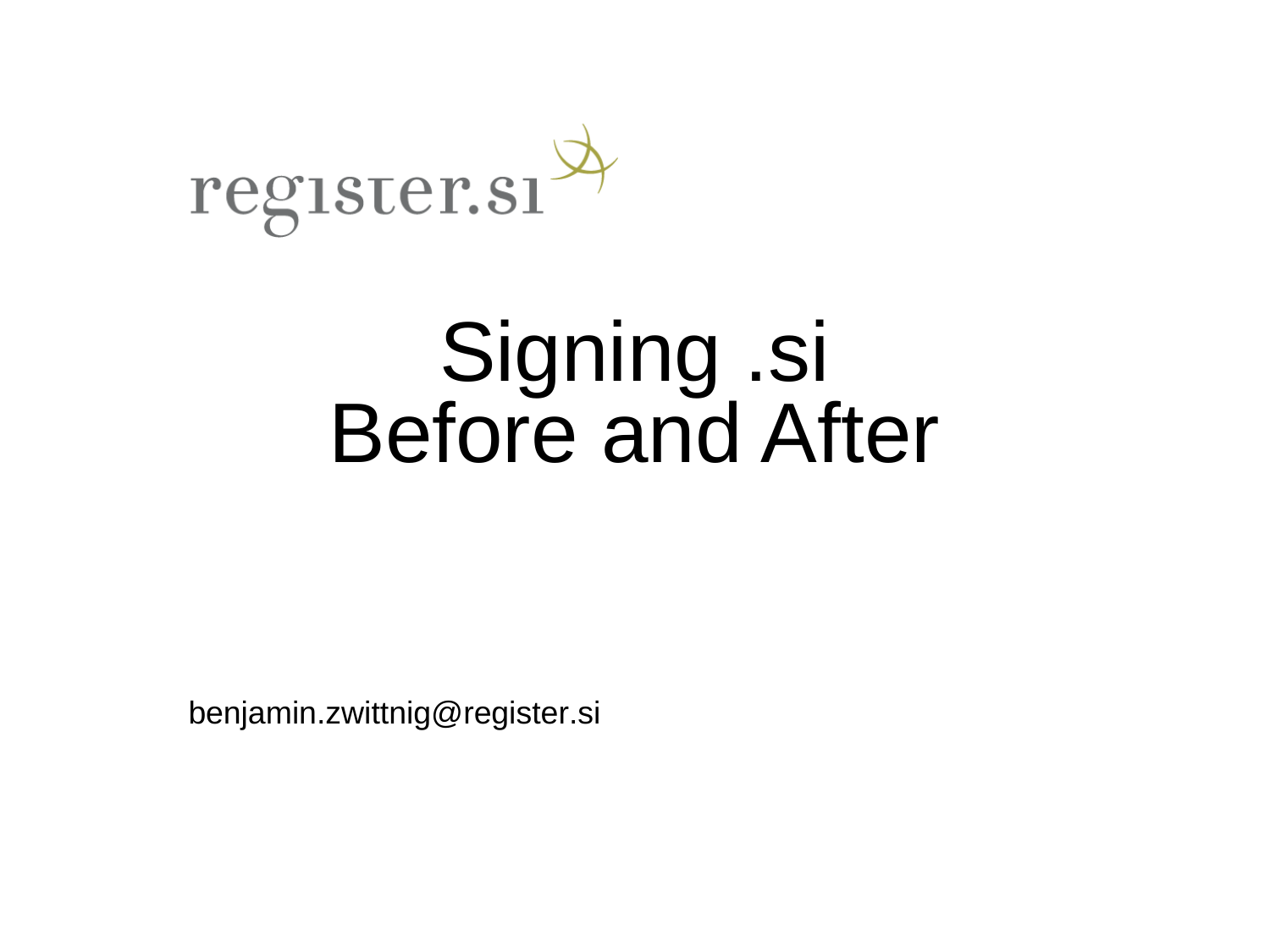

# Signing .si Before and After
benjamin.zwittnig@register.si